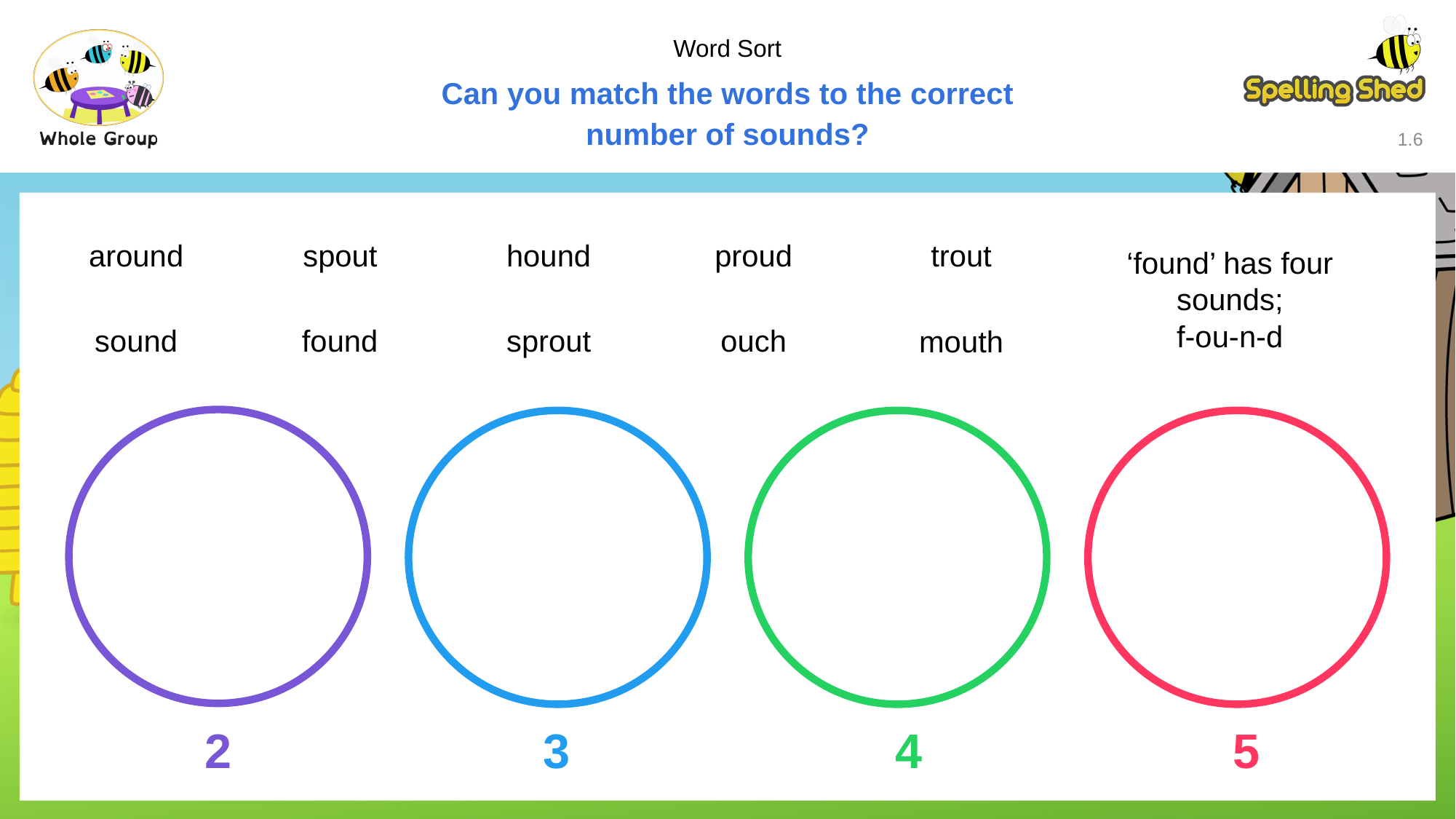

Word Sort
Can you match the words to the correct
number of sounds?
1.6
around
spout
hound
proud
trout
‘found’ has four sounds;
f-ou-n-d
sound
found
ouch
sprout
mouth

5
2
3
4